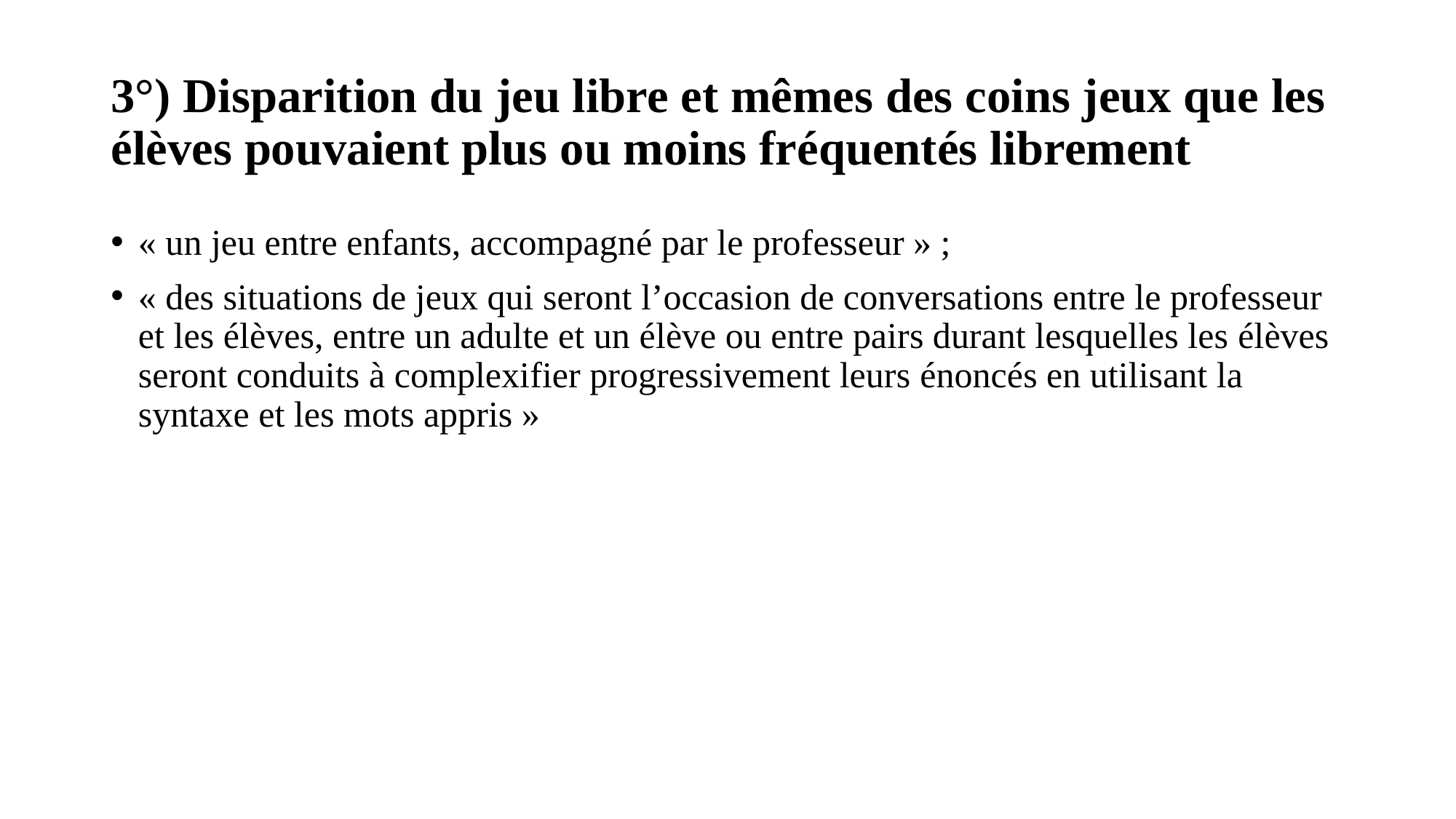

# 3°) Disparition du jeu libre et mêmes des coins jeux que les élèves pouvaient plus ou moins fréquentés librement
« un jeu entre enfants, accompagné par le professeur » ;
« des situations de jeux qui seront l’occasion de conversations entre le professeur et les élèves, entre un adulte et un élève ou entre pairs durant lesquelles les élèves seront conduits à complexifier progressivement leurs énoncés en utilisant la syntaxe et les mots appris »